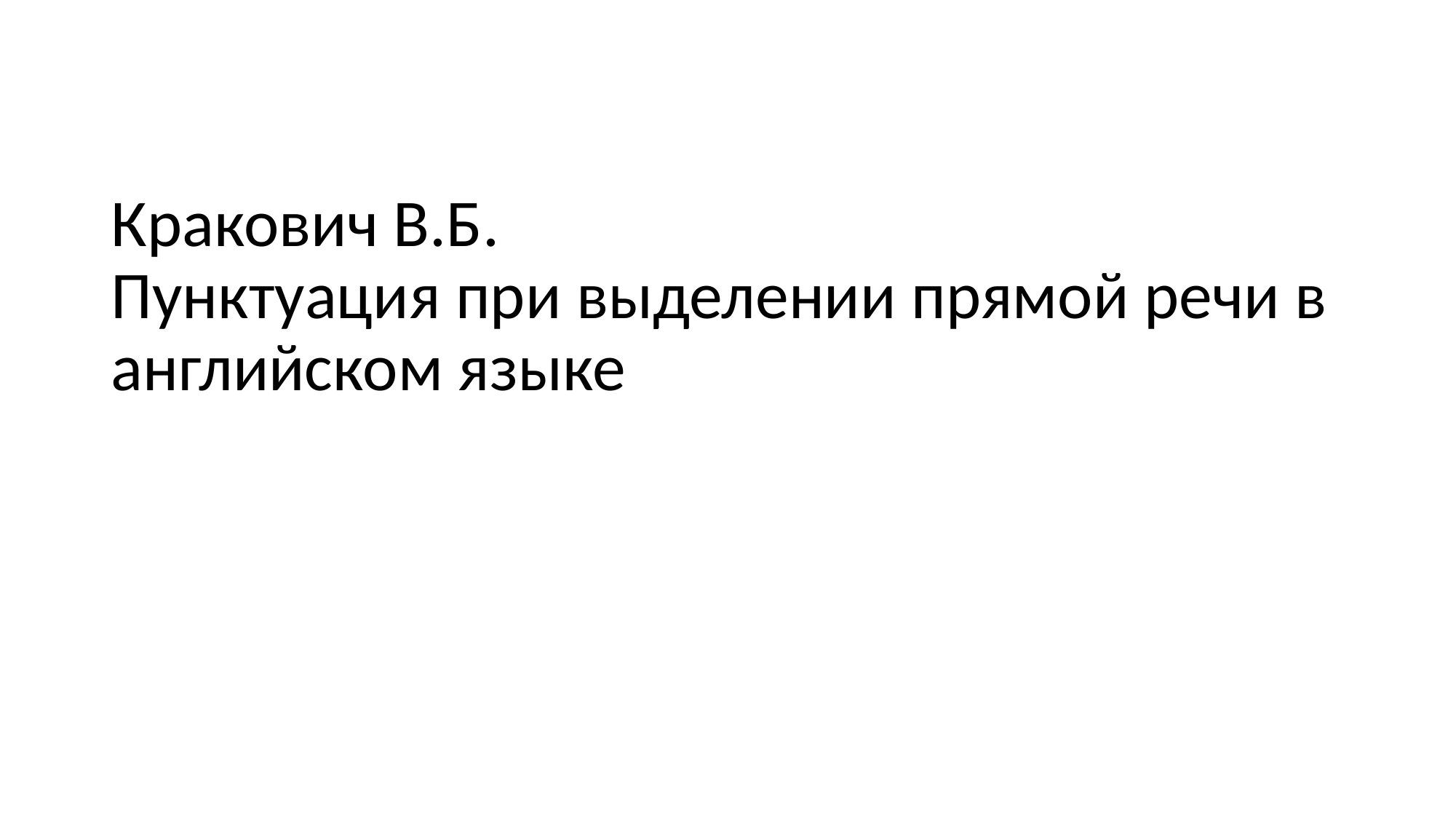

# Кракович В.Б. Пунктуация при выделении прямой речи в английском языке